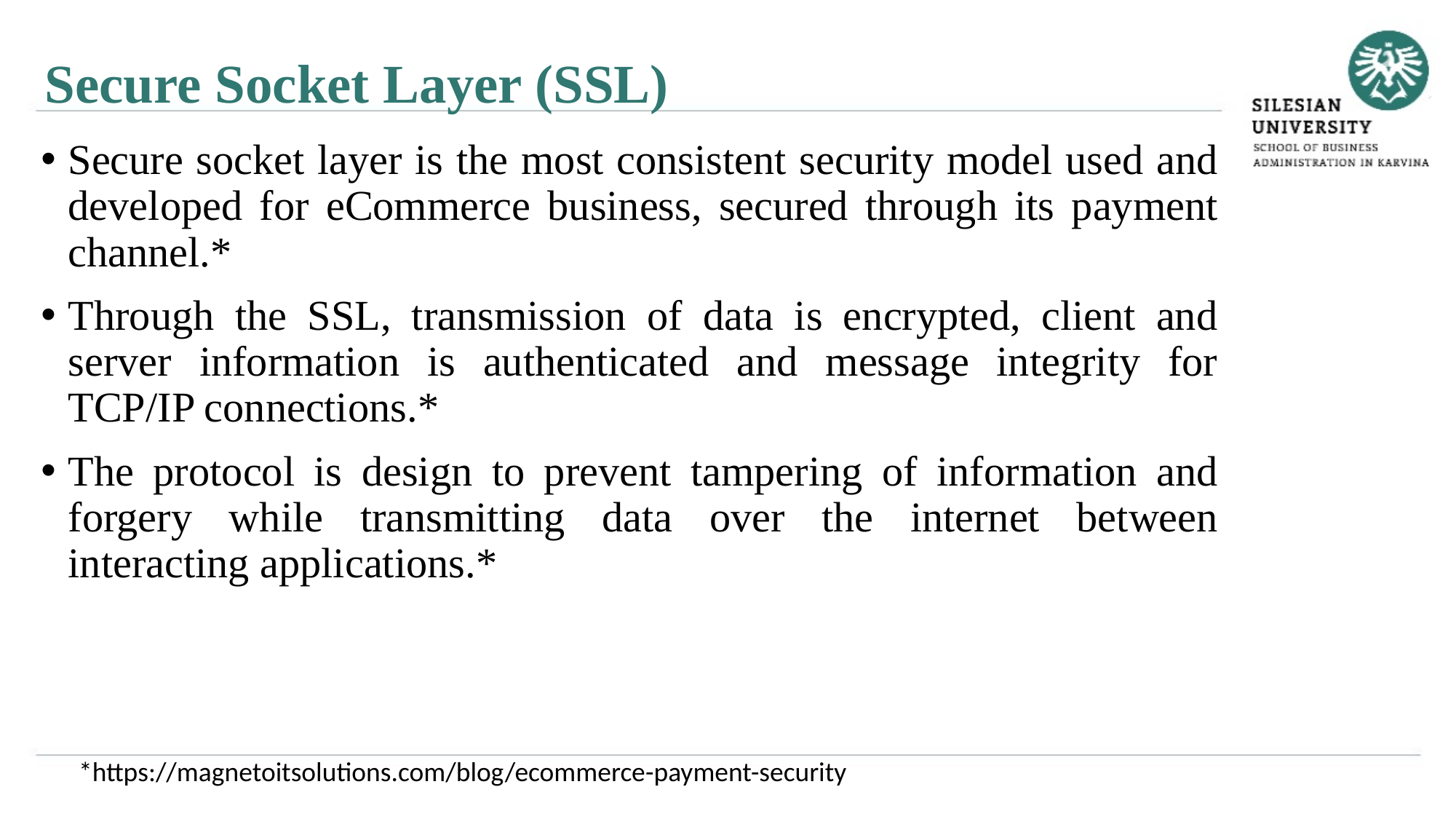

Secure Socket Layer (SSL)
Secure socket layer is the most consistent security model used and developed for eCommerce business, secured through its payment channel.*
Through the SSL, transmission of data is encrypted, client and server information is authenticated and message integrity for TCP/IP connections.*
The protocol is design to prevent tampering of information and forgery while transmitting data over the internet between interacting applications.*
*https://magnetoitsolutions.com/blog/ecommerce-payment-security